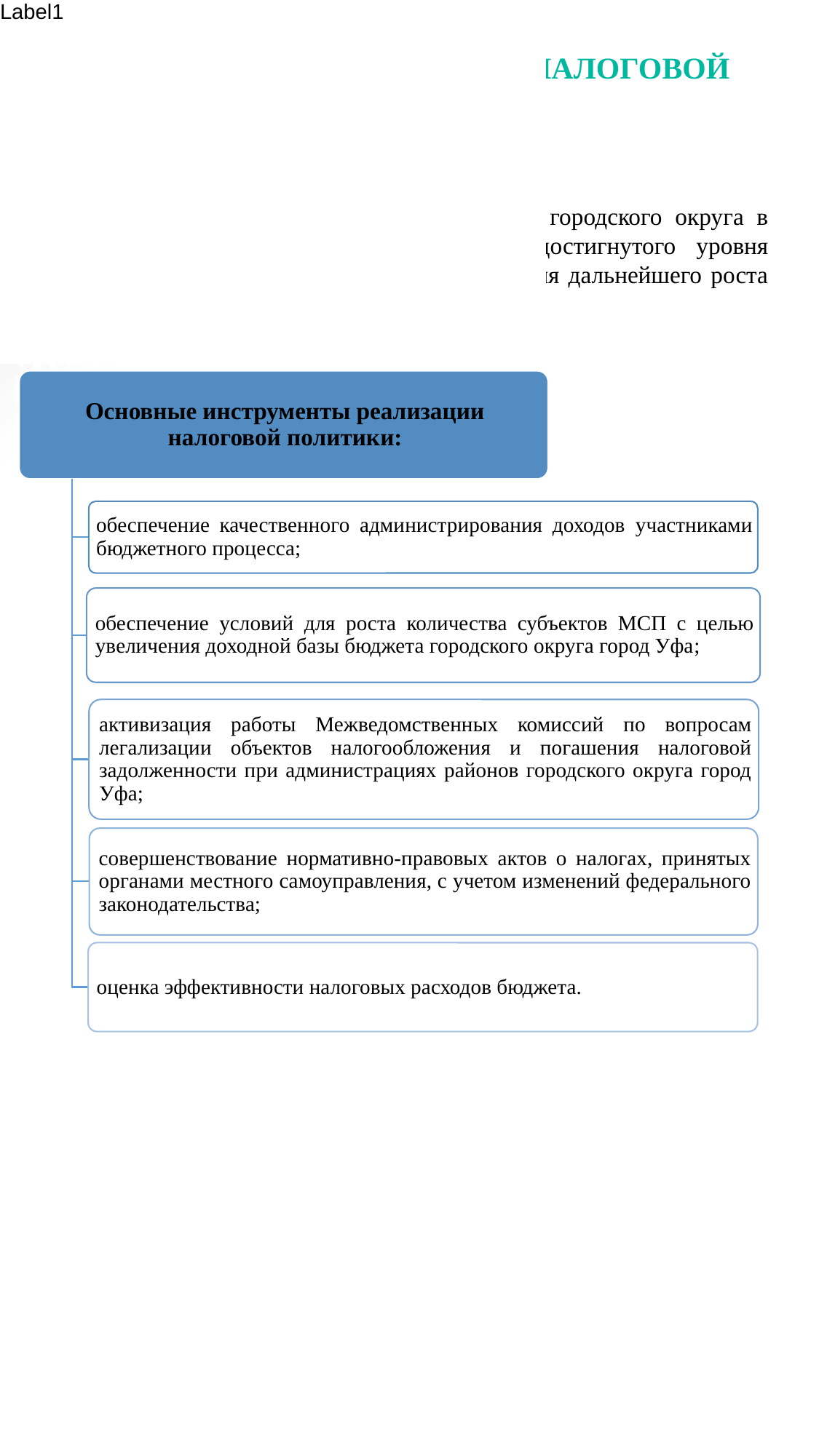

ОСНОВНЫЕ НАПРАВЛЕНИЯ НАЛОГОВОЙ ПОЛИТИКИ
Налоговая политика в области доходов городского округа в 2024 году основывалась на сохранении достигнутого уровня налогового потенциала и создании условий для дальнейшего роста доходных источников.
Основные инструменты реализации налоговой политики:
обеспечение качественного администрирования доходов участниками бюджетного процесса;
обеспечение условий для роста количества субъектов МСП с целью увеличения доходной базы бюджета городского округа город Уфа;
активизация работы Межведомственных комиссий по вопросам легализации объектов налогообложения и погашения налоговой задолженности при администрациях районов городского округа город Уфа;
совершенствование нормативно-правовых актов о налогах, принятых органами местного самоуправления, с учетом изменений федерального законодательства;
оценка эффективности налоговых расходов бюджета.